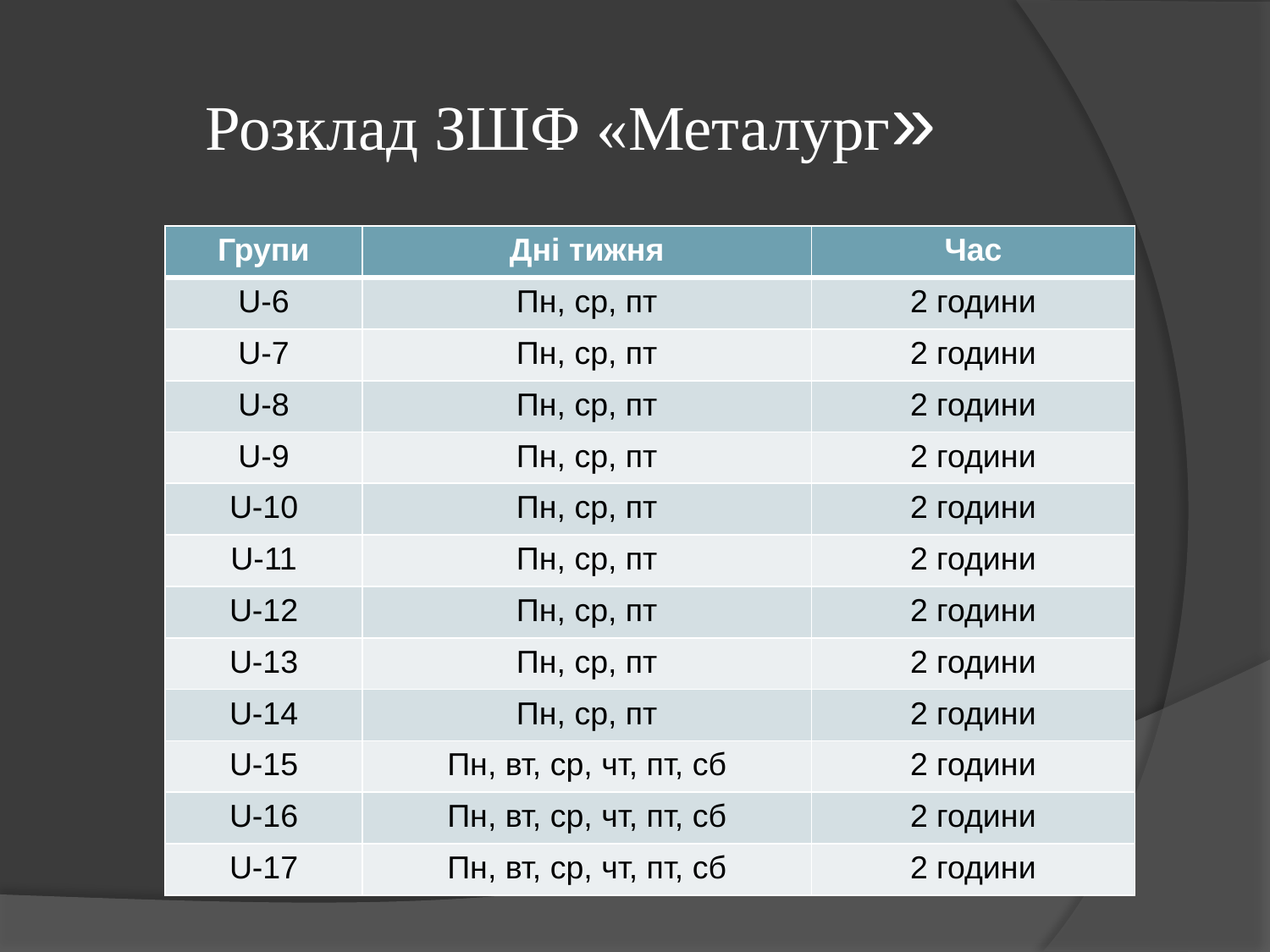

# Розклад ЗШФ «Металург»
| Групи | Дні тижня | Час |
| --- | --- | --- |
| U-6 | Пн, ср, пт | 2 години |
| U-7 | Пн, ср, пт | 2 години |
| U-8 | Пн, ср, пт | 2 години |
| U-9 | Пн, ср, пт | 2 години |
| U-10 | Пн, ср, пт | 2 години |
| U-11 | Пн, ср, пт | 2 години |
| U-12 | Пн, ср, пт | 2 години |
| U-13 | Пн, ср, пт | 2 години |
| U-14 | Пн, ср, пт | 2 години |
| U-15 | Пн, вт, ср, чт, пт, сб | 2 години |
| U-16 | Пн, вт, ср, чт, пт, сб | 2 години |
| U-17 | Пн, вт, ср, чт, пт, сб | 2 години |